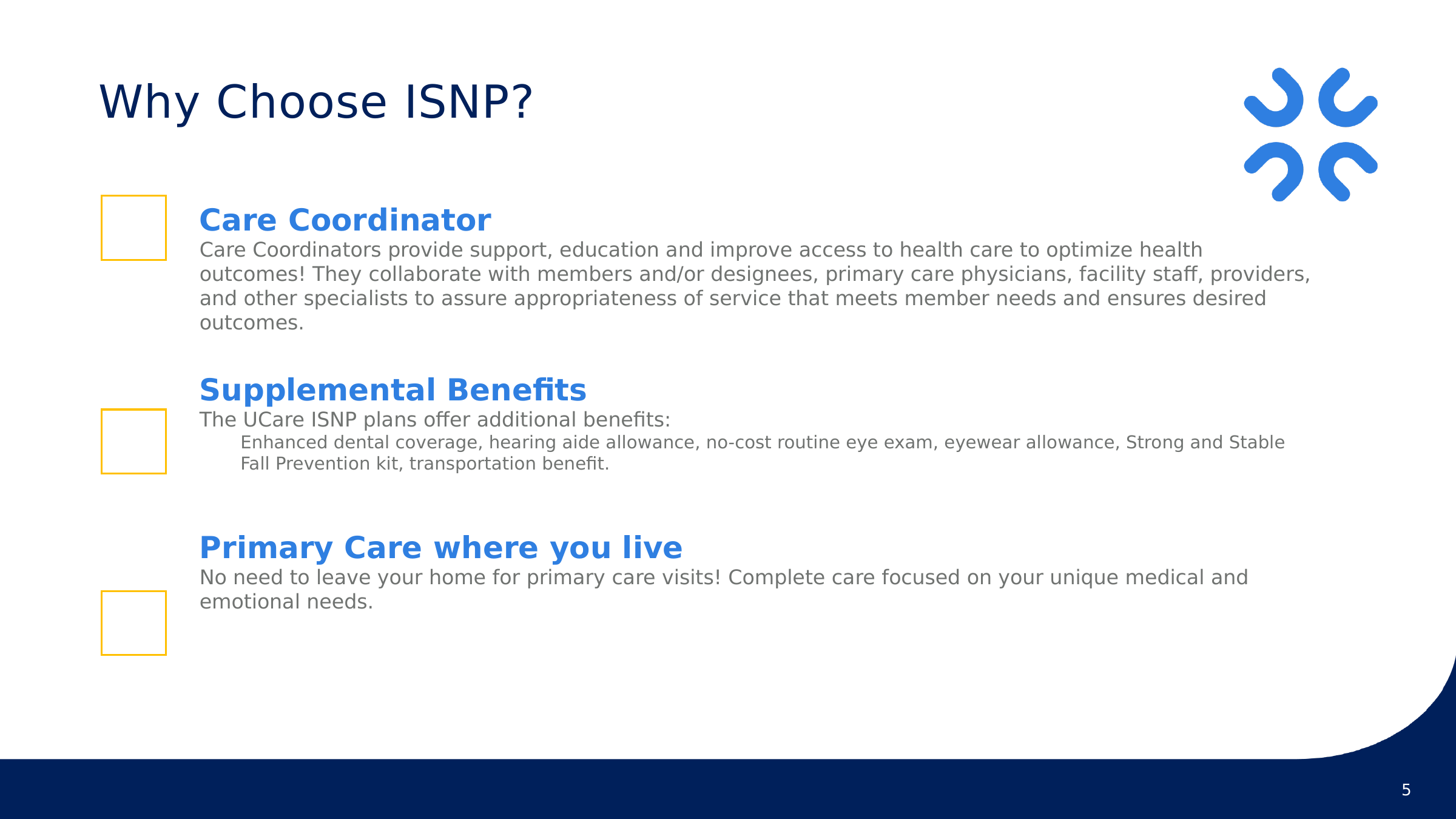

# Why Choose ISNP?

Care Coordinator
Care Coordinators provide support, education and improve access to health care to optimize health outcomes! They collaborate with members and/or designees, primary care physicians, facility staff, providers, and other specialists to assure appropriateness of service that meets member needs and ensures desired outcomes.

Supplemental Benefits
The UCare ISNP plans offer additional benefits:
Enhanced dental coverage, hearing aide allowance, no-cost routine eye exam, eyewear allowance, Strong and Stable Fall Prevention kit, transportation benefit.

Primary Care where you live
No need to leave your home for primary care visits! Complete care focused on your unique medical and emotional needs.

5